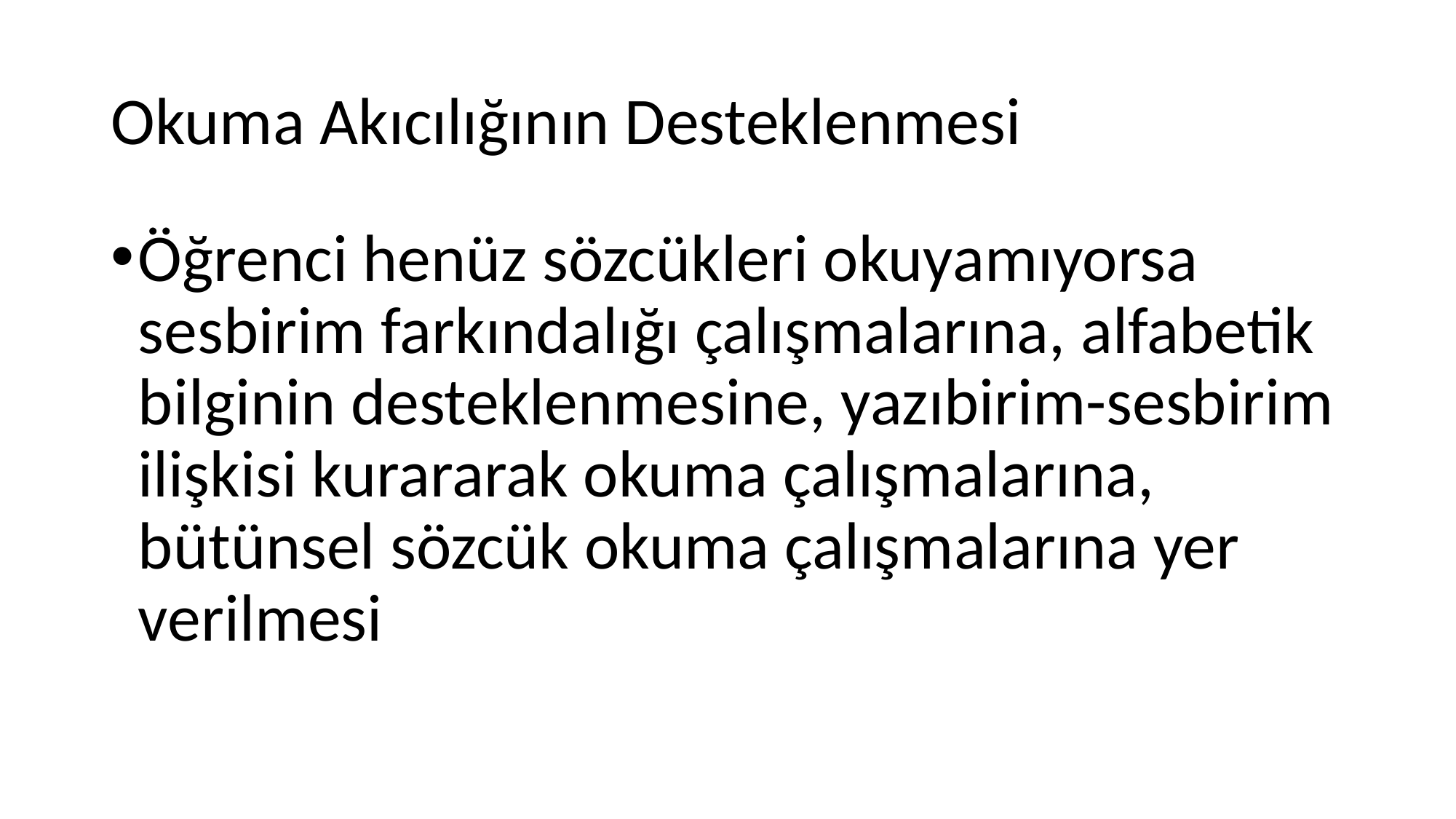

# Okuma Akıcılığının Desteklenmesi
Öğrenci henüz sözcükleri okuyamıyorsa sesbirim farkındalığı çalışmalarına, alfabetik bilginin desteklenmesine, yazıbirim-sesbirim ilişkisi kurararak okuma çalışmalarına, bütünsel sözcük okuma çalışmalarına yer verilmesi